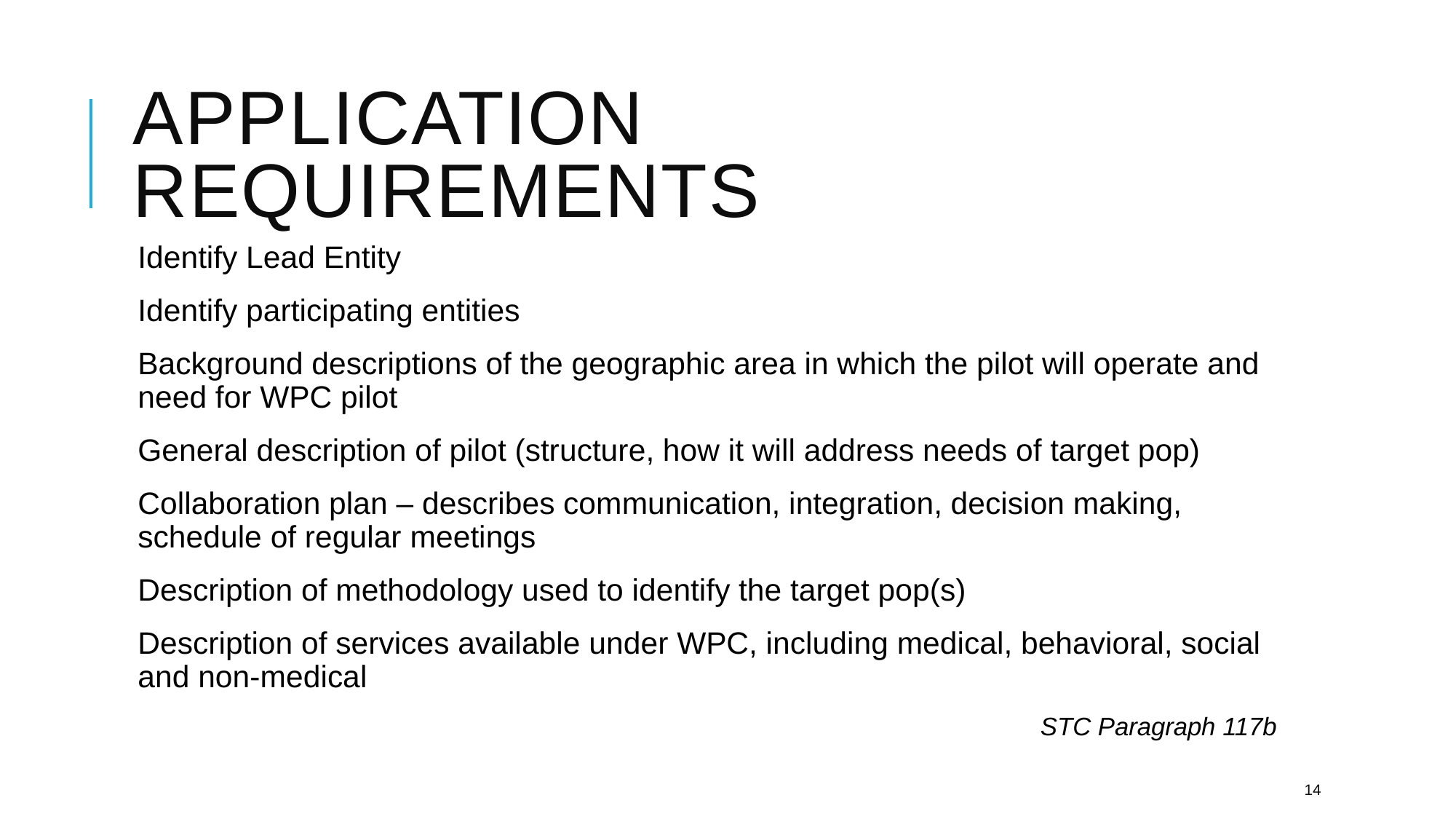

# Application requirements
Identify Lead Entity
Identify participating entities
Background descriptions of the geographic area in which the pilot will operate and need for WPC pilot
General description of pilot (structure, how it will address needs of target pop)
Collaboration plan – describes communication, integration, decision making, schedule of regular meetings
Description of methodology used to identify the target pop(s)
Description of services available under WPC, including medical, behavioral, social and non-medical
STC Paragraph 117b
14